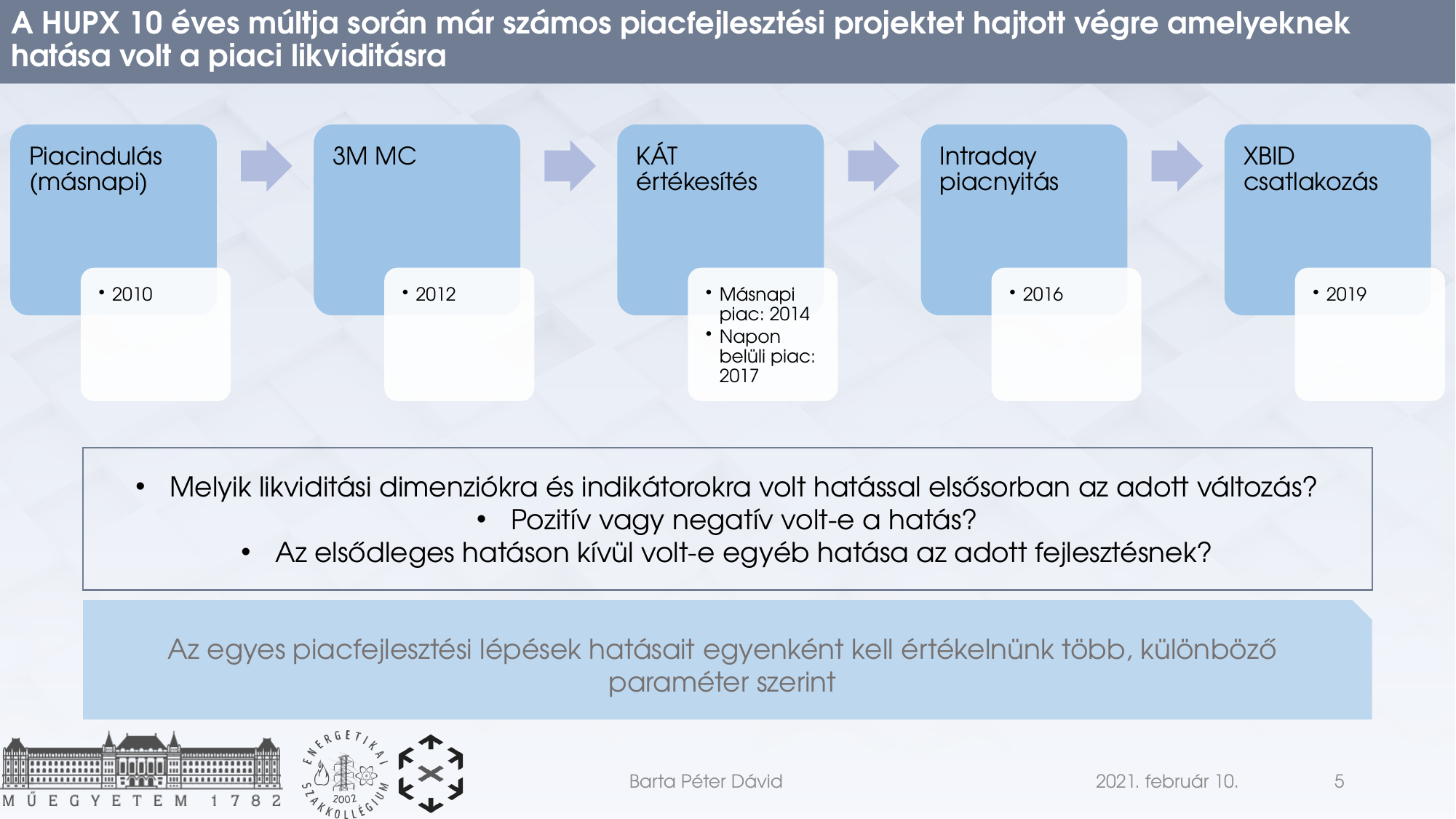

# A HUPX 10 éves múltja során már számos piacfejlesztési projektet hajtott végre amelyeknek hatása volt a piaci likviditásra
Piacindulás (másnapi)
2010

3M MC
2012

KÁT értékesítés
Másnapi piac: 2014
Napon belüli piac: 2017

Intraday piacnyitás
2016

XBID csatlakozás
2019
Melyik likviditási dimenziókra és indikátorokra volt hatással elsősorban az adott változás?
Pozitív vagy negatív volt-e a hatás?
Az elsődleges hatáson kívül volt-e egyéb hatása az adott fejlesztésnek?
Az egyes piacfejlesztési lépések hatásait egyenként kell értékelnünk több, különböző paraméter szerint
Barta Péter Dávid
2021. február 10.
5